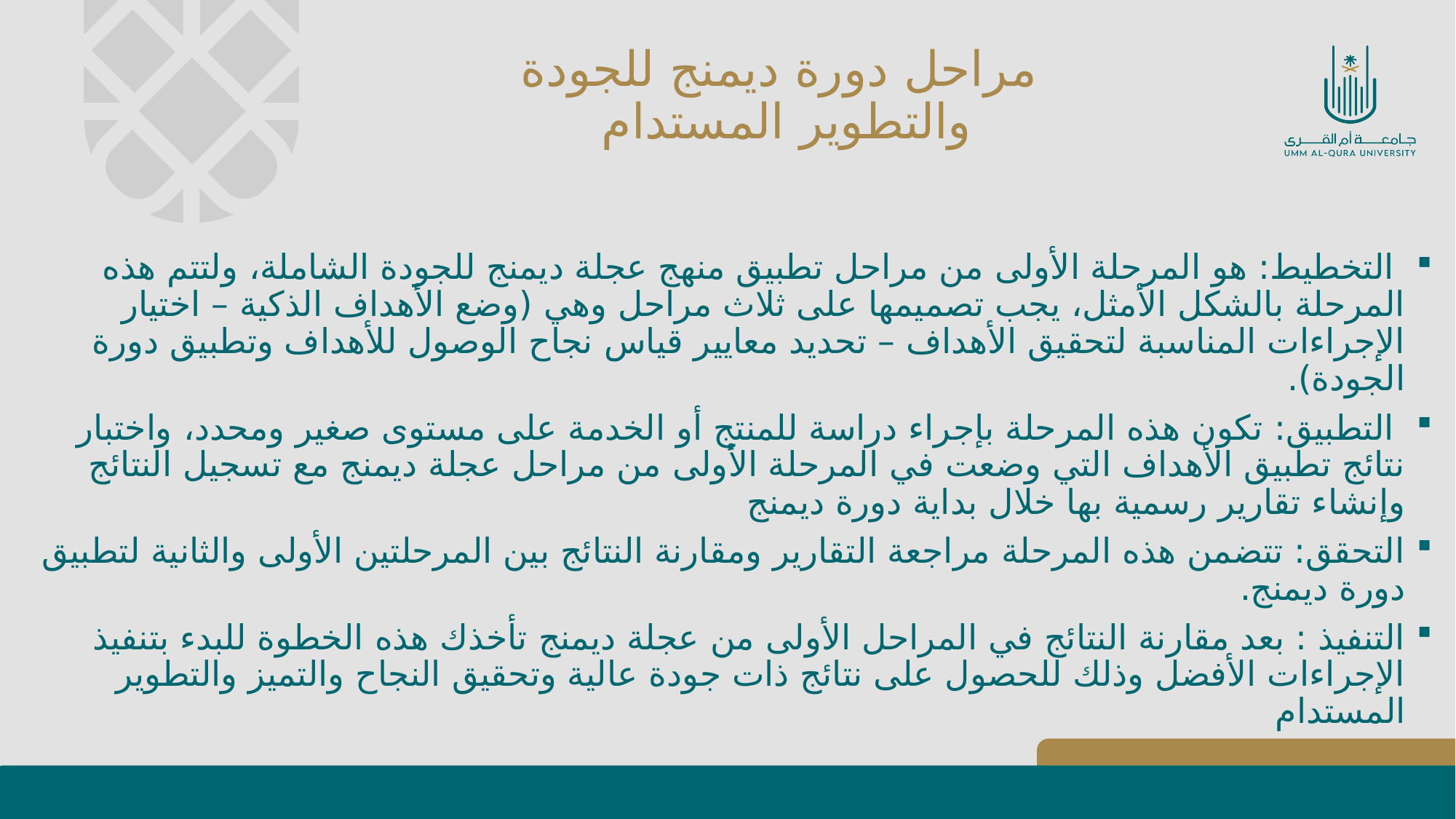

# مراحل دورة ديمنج للجودة والتطوير المستدام
 التخطيط: هو المرحلة الأولى من مراحل تطبيق منهج عجلة ديمنج للجودة الشاملة، ولتتم هذه المرحلة بالشكل الأمثل، يجب تصميمها على ثلاث مراحل وهي (وضع الأهداف الذكية – اختيار الإجراءات المناسبة لتحقيق الأهداف – تحديد معايير قياس نجاح الوصول للأهداف وتطبيق دورة الجودة).
 التطبيق: تكون هذه المرحلة بإجراء دراسة للمنتج أو الخدمة على مستوى صغير ومحدد، واختبار نتائج تطبيق الأهداف التي وضعت في المرحلة الأولى من مراحل عجلة ديمنج مع تسجيل النتائج وإنشاء تقارير رسمية بها خلال بداية دورة ديمنج
التحقق: تتضمن هذه المرحلة مراجعة التقارير ومقارنة النتائج بين المرحلتين الأولى والثانية لتطبيق دورة ديمنج.
التنفيذ : بعد مقارنة النتائج في المراحل الأولى من عجلة ديمنج تأخذك هذه الخطوة للبدء بتنفيذ الإجراءات الأفضل وذلك للحصول على نتائج ذات جودة عالية وتحقيق النجاح والتميز والتطوير المستدام